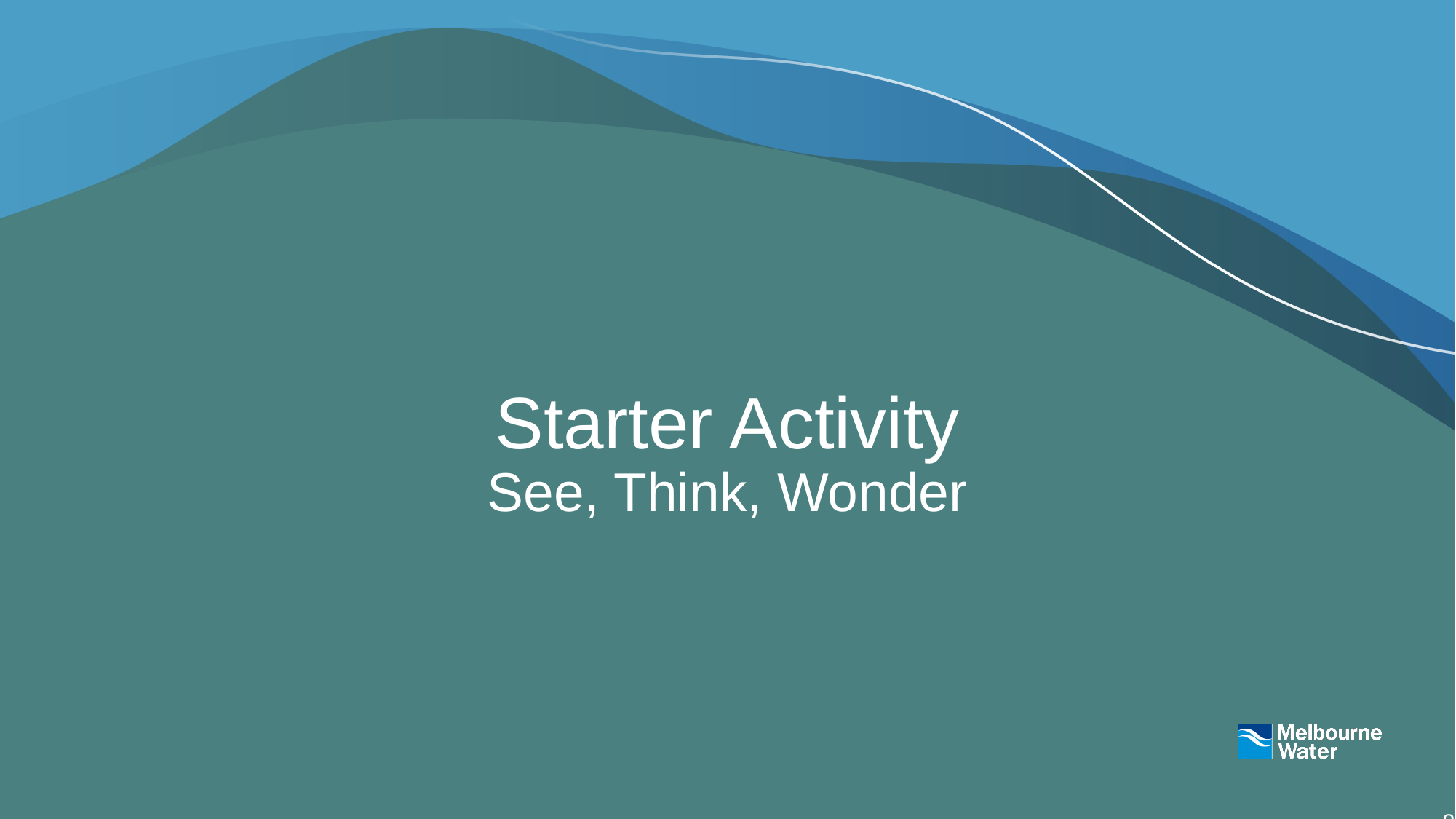

# Starter Activity See, Think, Wonder
8